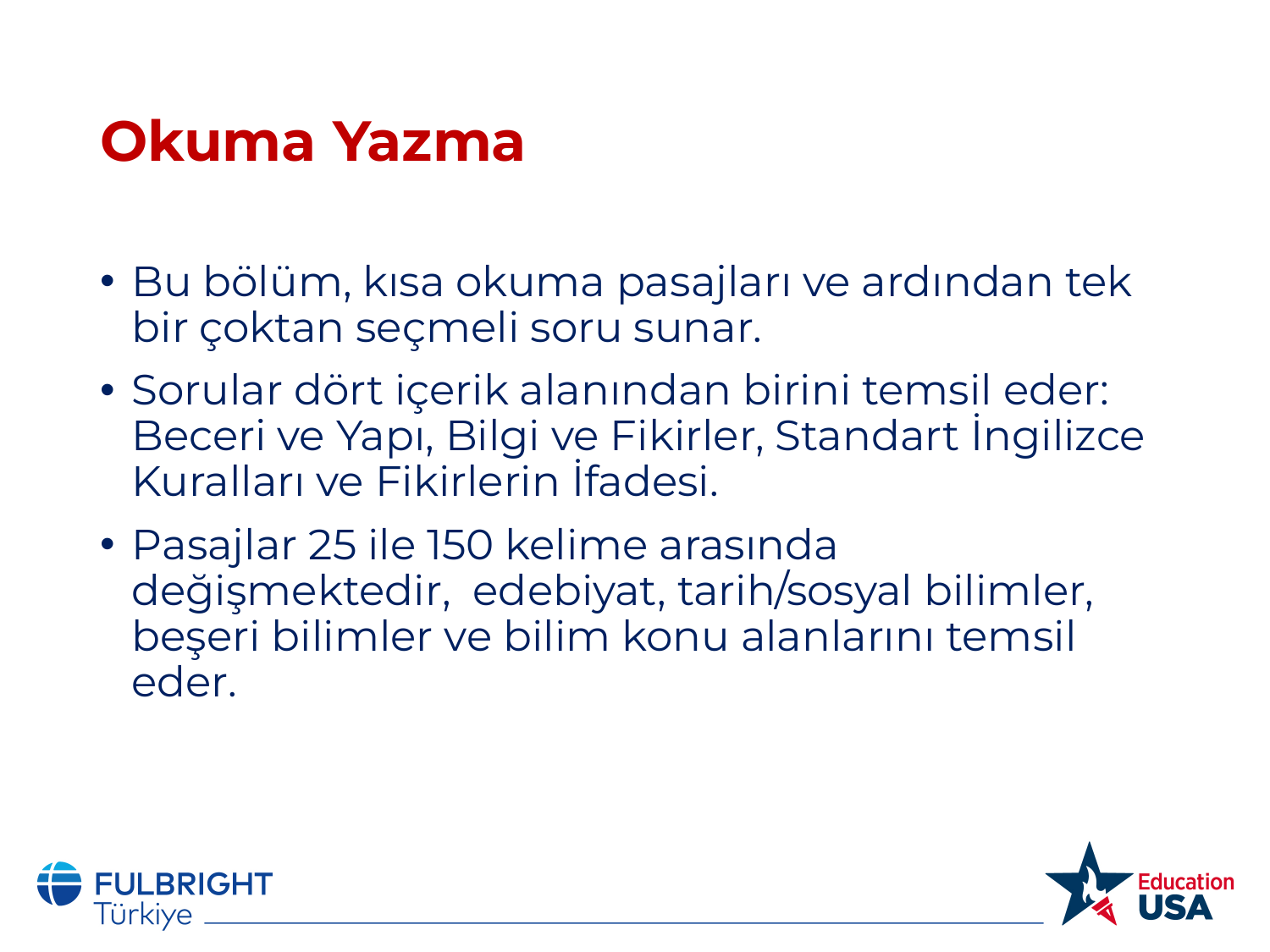

# Okuma Yazma
Bu bölüm, kısa okuma pasajları ve ardından tek bir çoktan seçmeli soru sunar.
Sorular dört içerik alanından birini temsil eder: Beceri ve Yapı, Bilgi ve Fikirler, Standart İngilizce Kuralları ve Fikirlerin İfadesi.
Pasajlar 25 ile 150 kelime arasında değişmektedir,  edebiyat, tarih/sosyal bilimler, beşeri bilimler ve bilim konu alanlarını temsil eder.